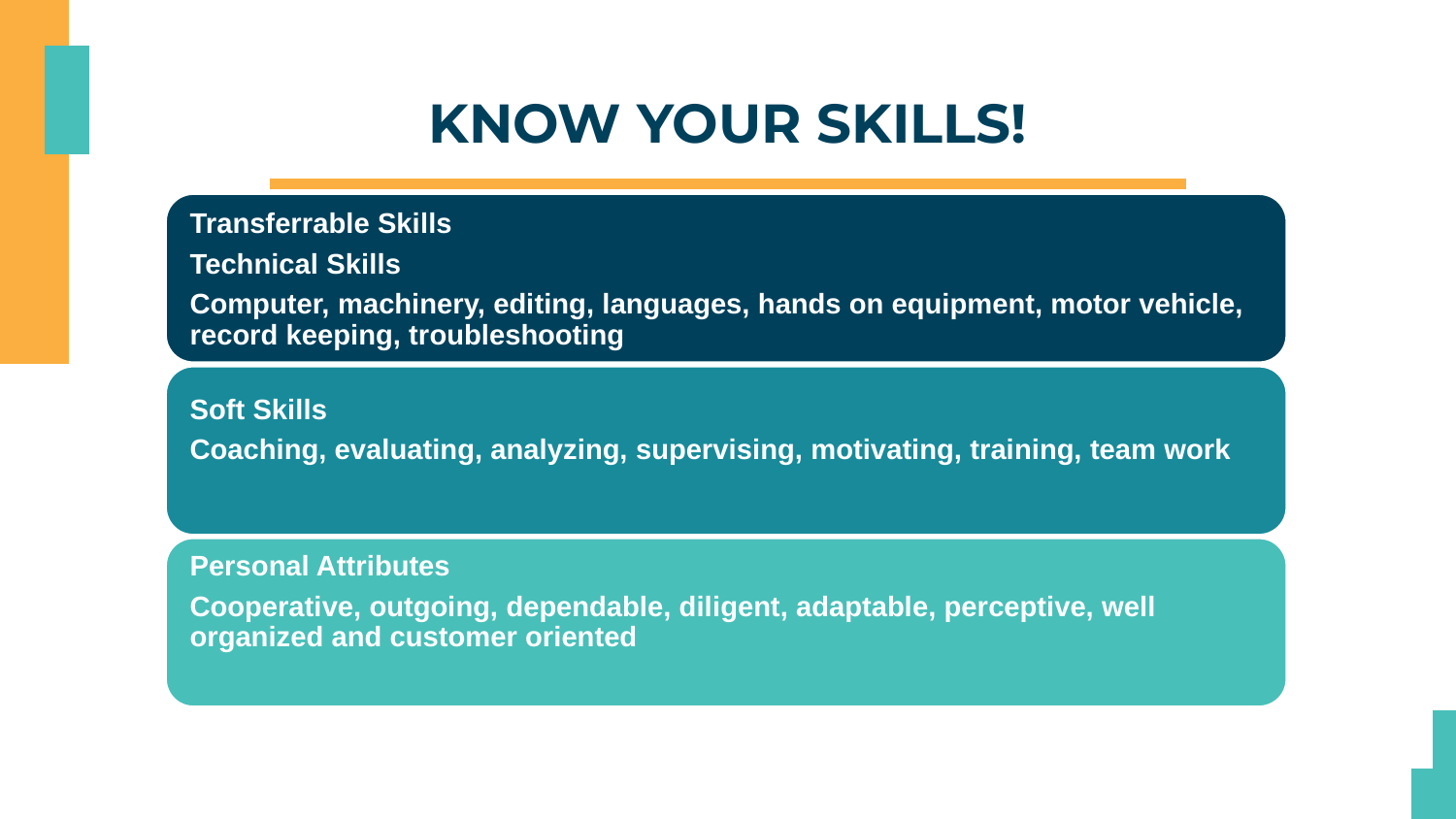

# KNOW YOUR SKILLS!

Transferrable Skills
Technical Skills
Computer, machinery, editing, languages, hands on equipment, motor vehicle, record keeping, troubleshooting

Soft Skills
Coaching, evaluating, analyzing, supervising, motivating, training, team work

Personal Attributes
Cooperative, outgoing, dependable, diligent, adaptable, perceptive, well organized and customer oriented